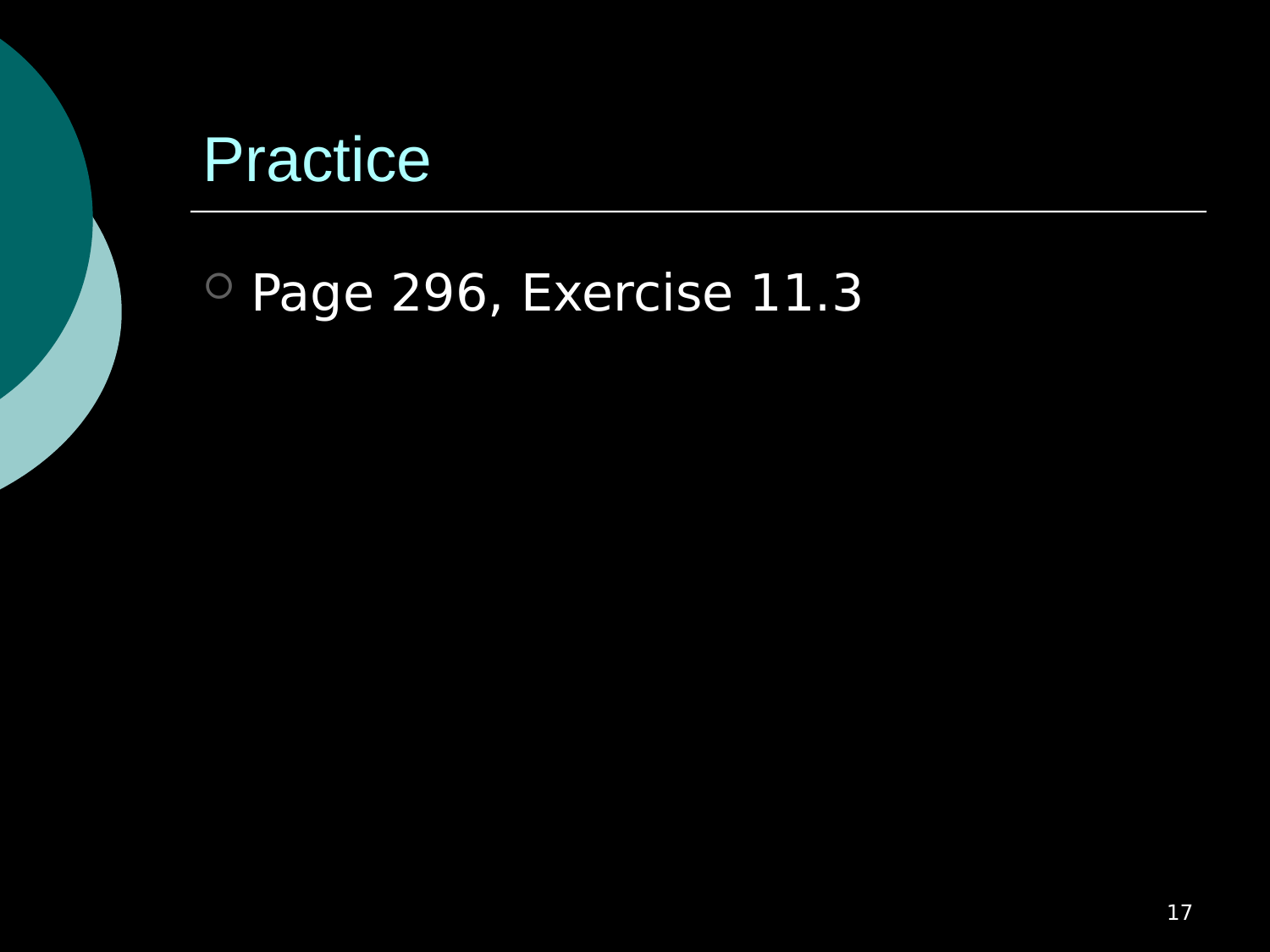

# Practice
Page 296, Exercise 11.3

17